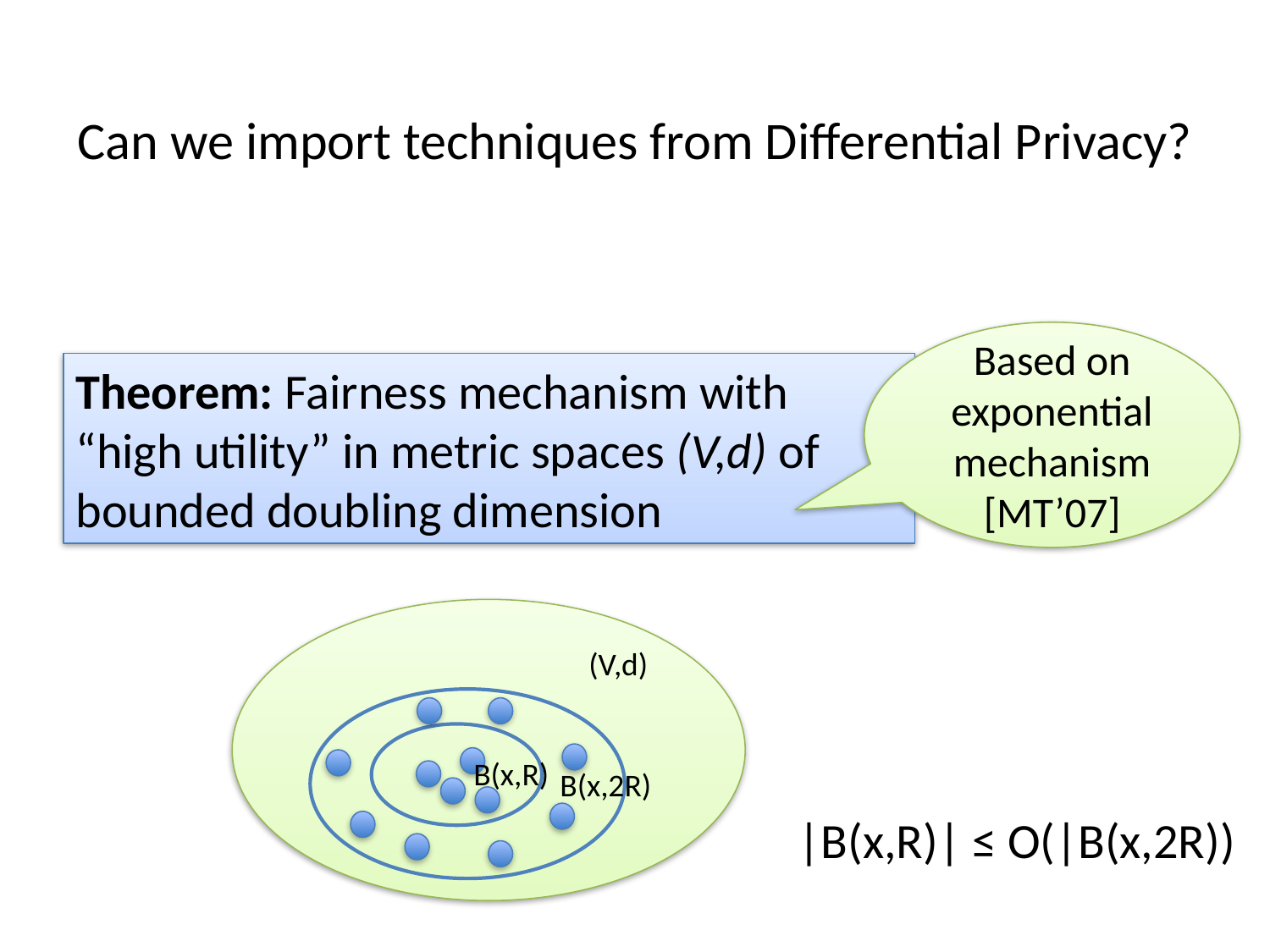

# Can we import techniques from Differential Privacy?
Based on exponential mechanism [MT’07]
Theorem: Fairness mechanism with “high utility” in metric spaces (V,d) of bounded doubling dimension

(V,d)

B(x,2R)

B(x,R)

|B(x,R)| ≤ O(|B(x,2R))